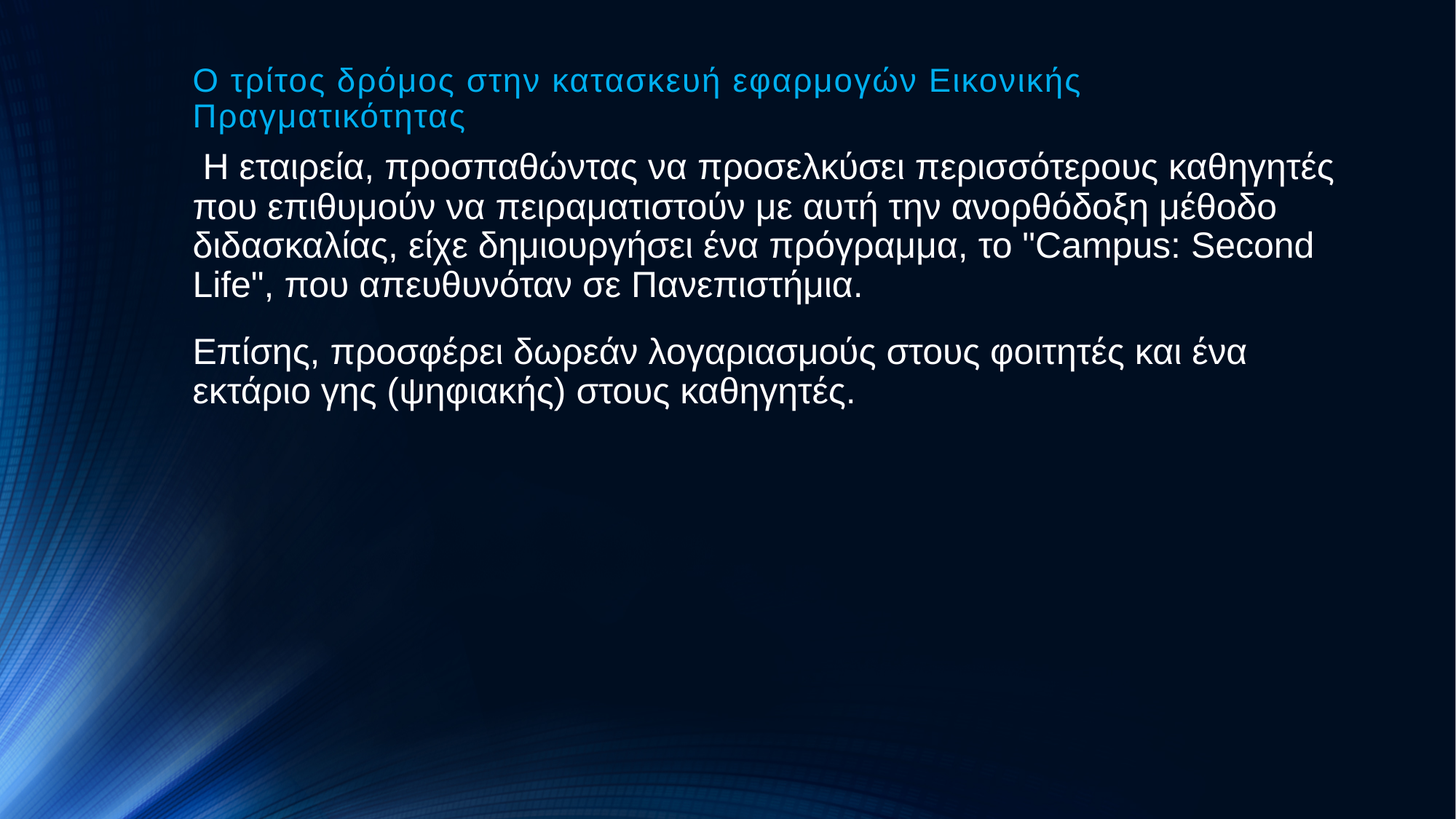

# Ο τρίτος δρόμος στην κατασκευή εφαρμογών Εικονικής Πραγματικότητας
 Η εταιρεία, προσπαθώντας να προσελκύσει περισσότερους καθηγητές που επιθυμούν να πειραματιστούν με αυτή την ανορθόδοξη μέθοδο διδασκαλίας, είχε δημιουργήσει ένα πρόγραμμα, το "Campus: Second Life", που απευθυνόταν σε Πανεπιστήμια.
Επίσης, προσφέρει δωρεάν λογαριασμούς στους φοιτητές και ένα εκτάριο γης (ψηφιακής) στους καθηγητές.